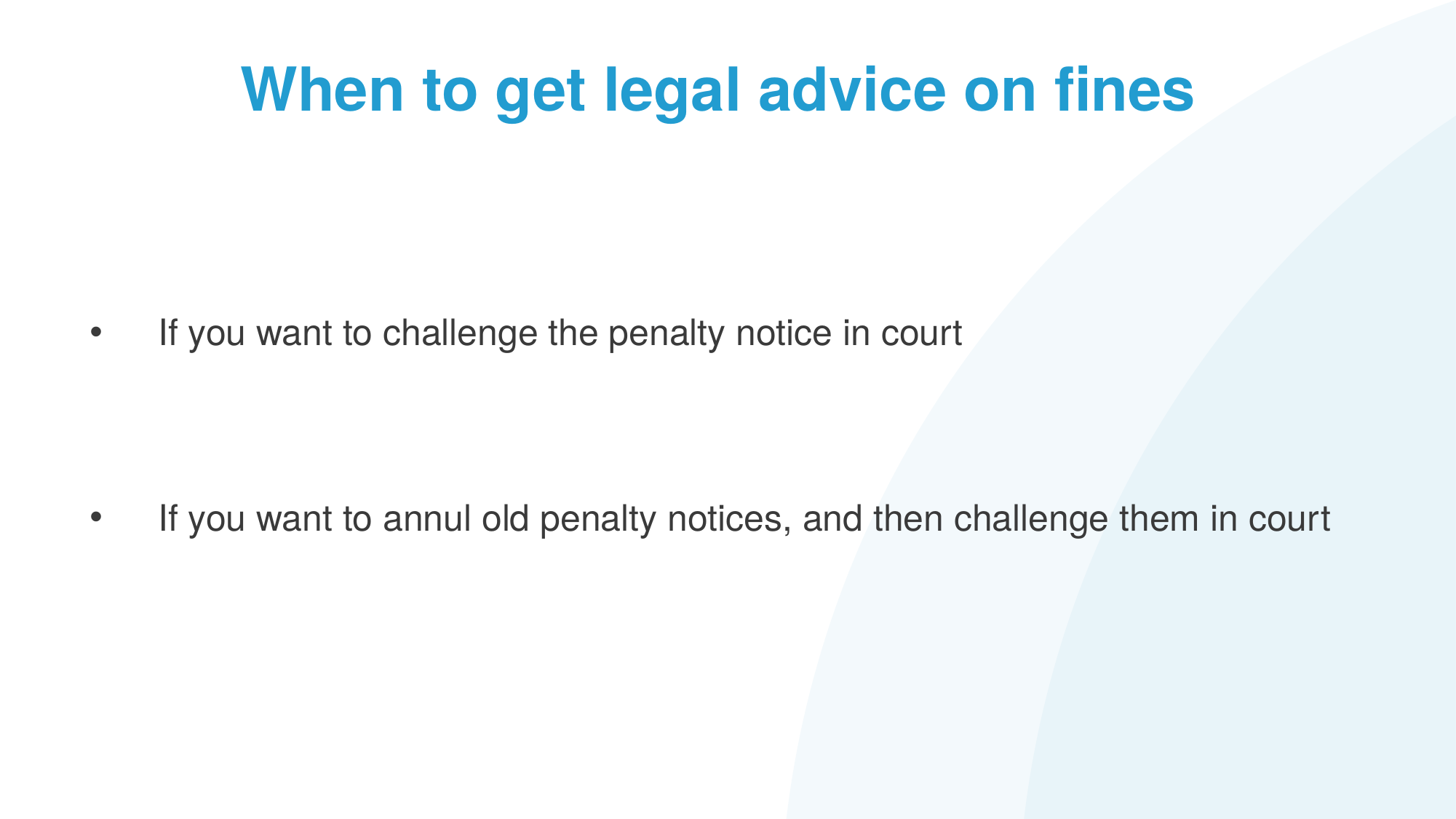

# When to get legal advice on fines
If you want to challenge the penalty notice in court

If you want to annul old penalty notices, and then challenge them in court